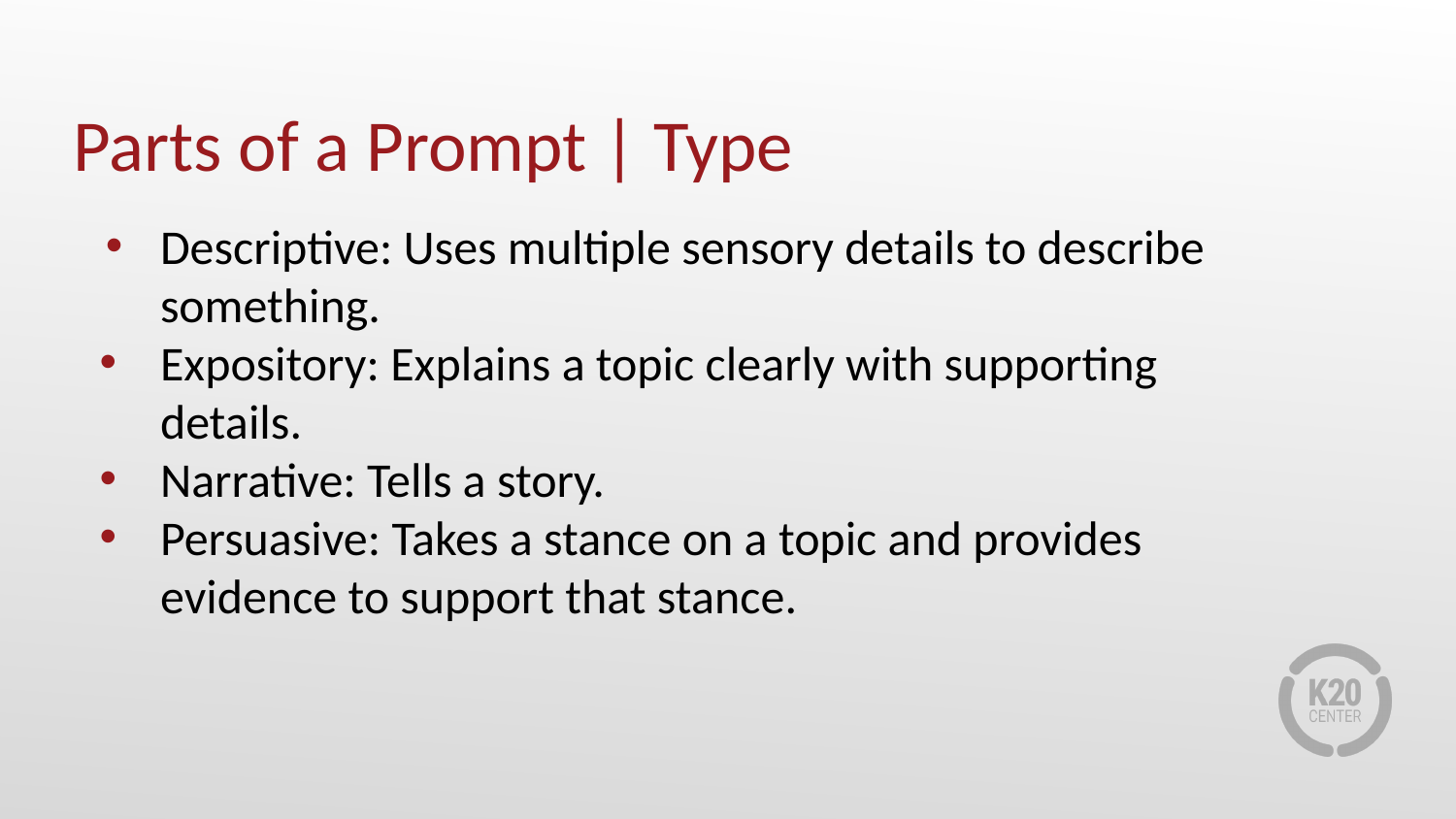

# Parts of a Prompt | Type
Descriptive: Uses multiple sensory details to describe something.
Expository: Explains a topic clearly with supporting details.
Narrative: Tells a story.
Persuasive: Takes a stance on a topic and provides evidence to support that stance.